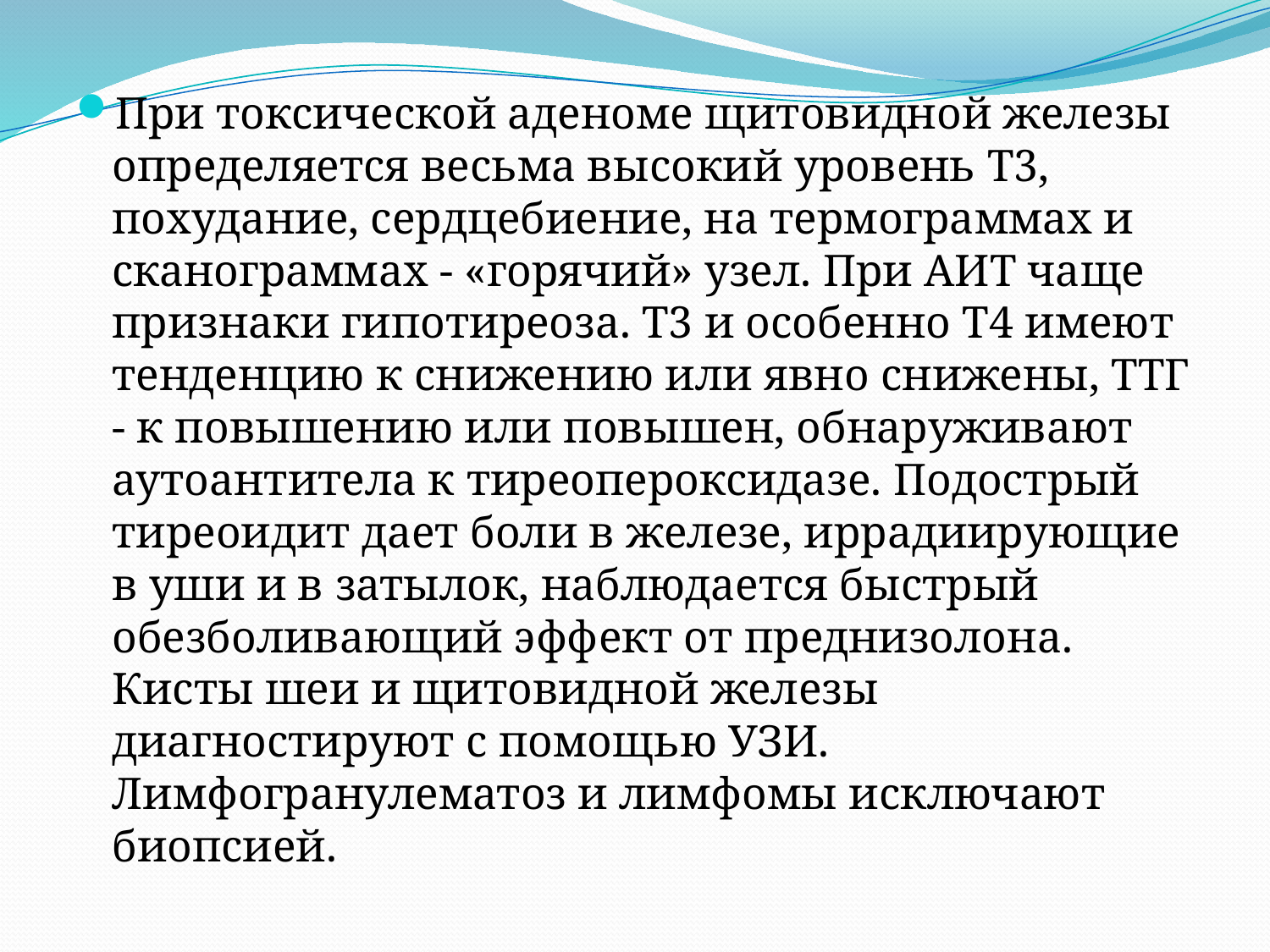

При токсической аденоме щитовидной железы определяется весьма высокий уровень Т3, похудание, сердцебиение, на термограммах и сканограммах - «горячий» узел. При АИТ чаще признаки гипотиреоза. Т3 и особенно Т4 имеют тенденцию к снижению или явно снижены, ТТГ - к повышению или повышен, обнаруживают аутоантитела к тиреопероксидазе. Подострый тиреоидит дает боли в железе, иррадиирующие в уши и в затылок, наблюдается быстрый обезболивающий эффект от преднизолона. Кисты шеи и щитовидной железы диагностируют с помощью УЗИ. Лимфогранулематоз и лимфомы исключают биопсией.